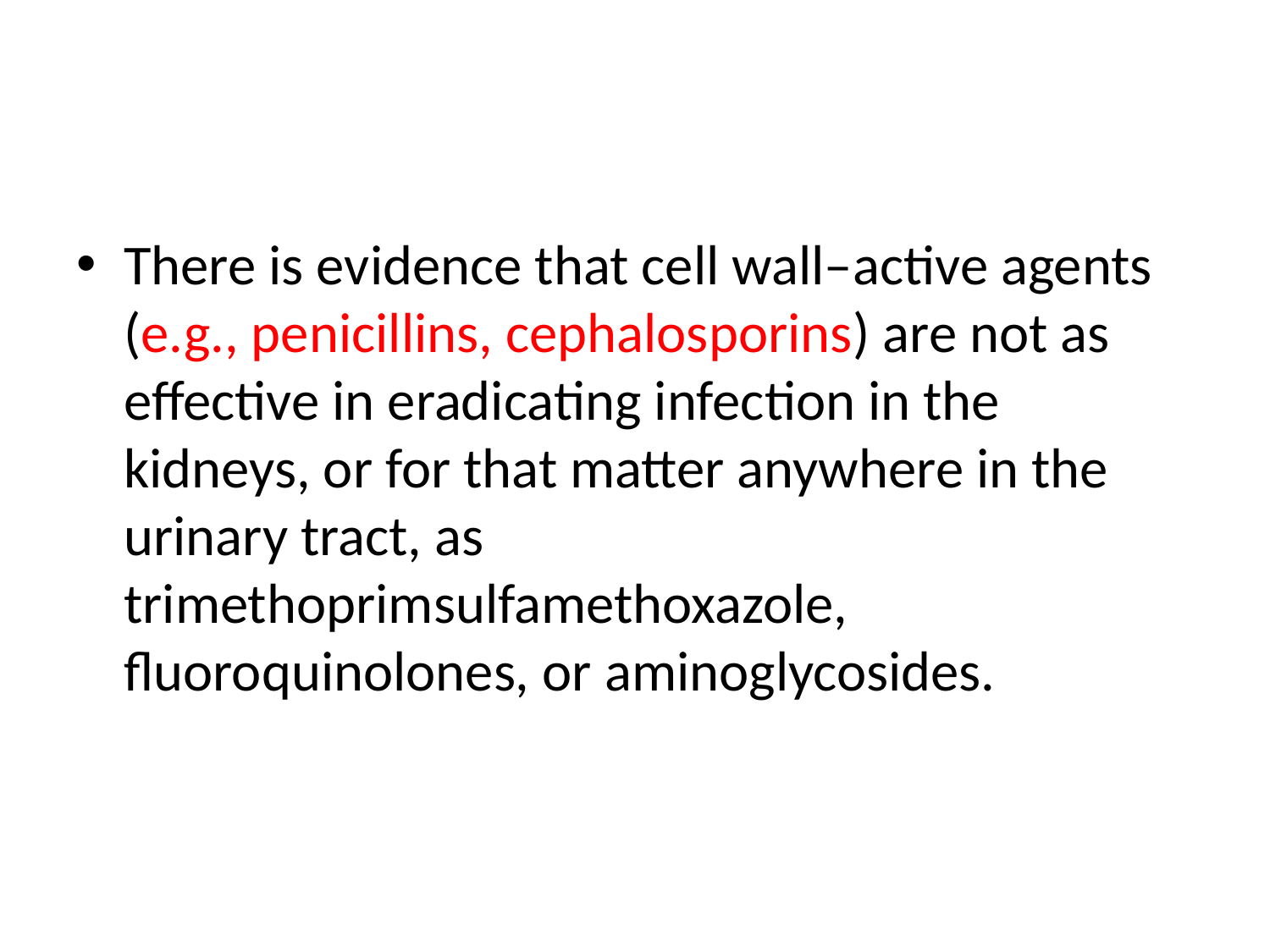

#
There is evidence that cell wall–active agents (e.g., penicillins, cephalosporins) are not as effective in eradicating infection in the kidneys, or for that matter anywhere in the urinary tract, as trimethoprimsulfamethoxazole, fluoroquinolones, or aminoglycosides.